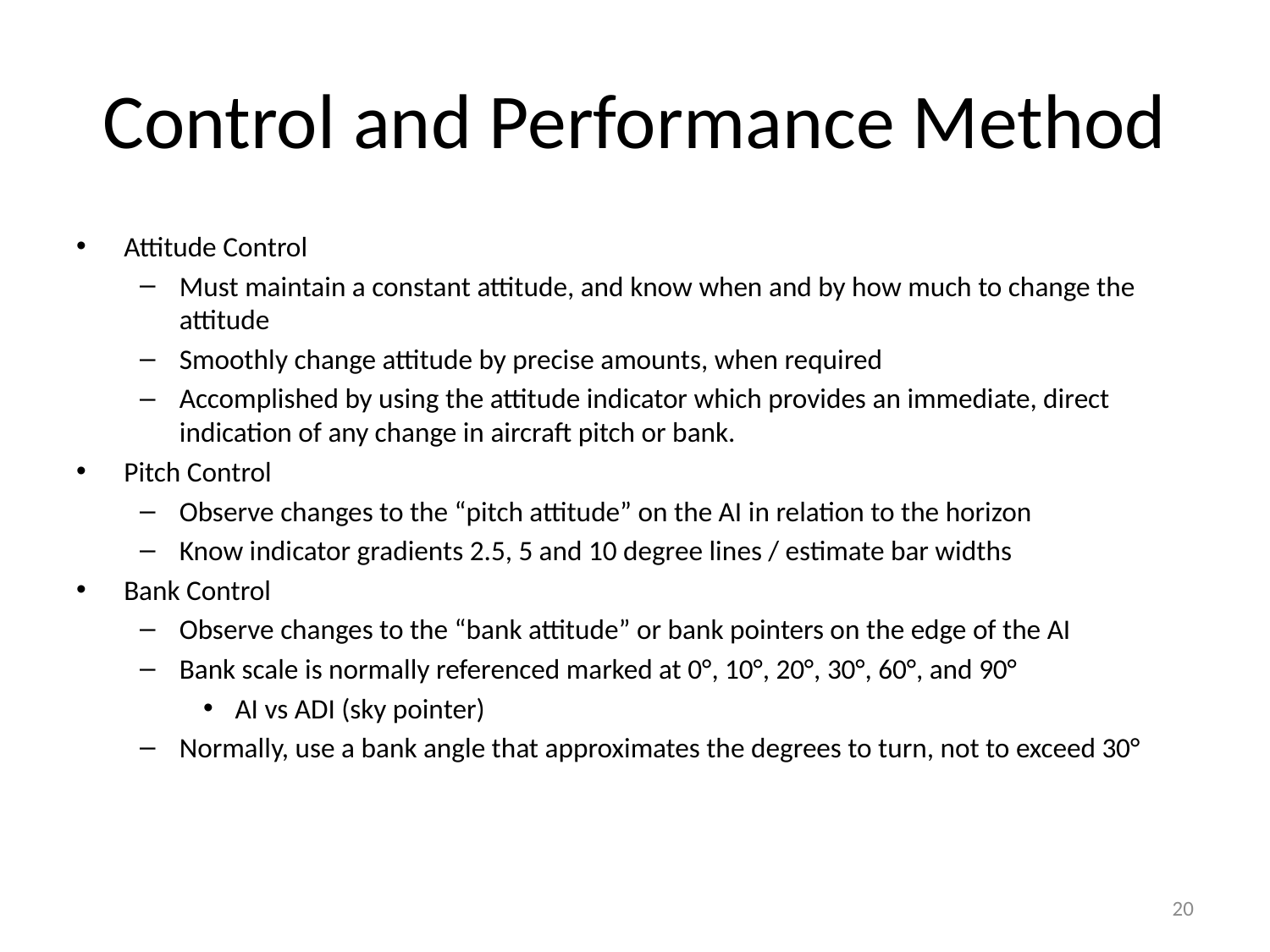

# Control and Performance Method
Attitude Control
Must maintain a constant attitude, and know when and by how much to change the attitude
Smoothly change attitude by precise amounts, when required
Accomplished by using the attitude indicator which provides an immediate, direct indication of any change in aircraft pitch or bank.
Pitch Control
Observe changes to the “pitch attitude” on the AI in relation to the horizon
Know indicator gradients 2.5, 5 and 10 degree lines / estimate bar widths
Bank Control
Observe changes to the “bank attitude” or bank pointers on the edge of the AI
Bank scale is normally referenced marked at 0°, 10°, 20°, 30°, 60°, and 90°
AI vs ADI (sky pointer)
Normally, use a bank angle that approximates the degrees to turn, not to exceed 30°
20